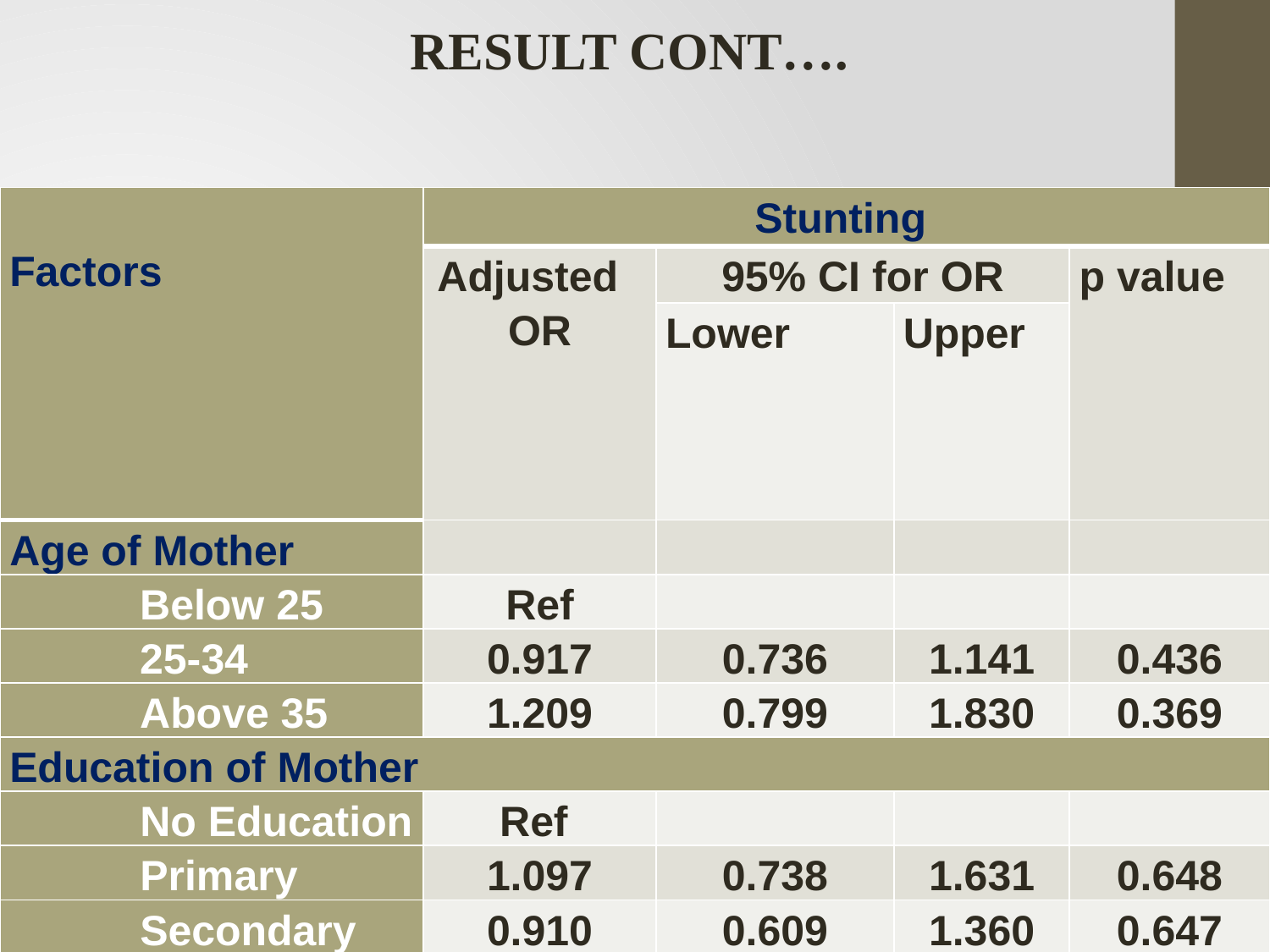

RESULT CONT….
| Factors | Stunting |  |  |  |
| --- | --- | --- | --- | --- |
|  | Adjusted OR | 95% CI for OR |  | p value |
|  |  | Lower | Upper |  |
| Age of Mother |  |  |  |  |
| Below 25 | Ref |  |  |  |
| 25-34 | 0.917 | 0.736 | 1.141 | 0.436 |
| Above 35 | 1.209 | 0.799 | 1.830 | 0.369 |
| Education of Mother |  |  |  |  |
| No Education | Ref |  |  |  |
| Primary | 1.097 | 0.738 | 1.631 | 0.648 |
| Secondary | 0.910 | 0.609 | 1.360 | 0.647 |
| Higher | 0.778 | 0.482 | 1.256 | 0.304 |